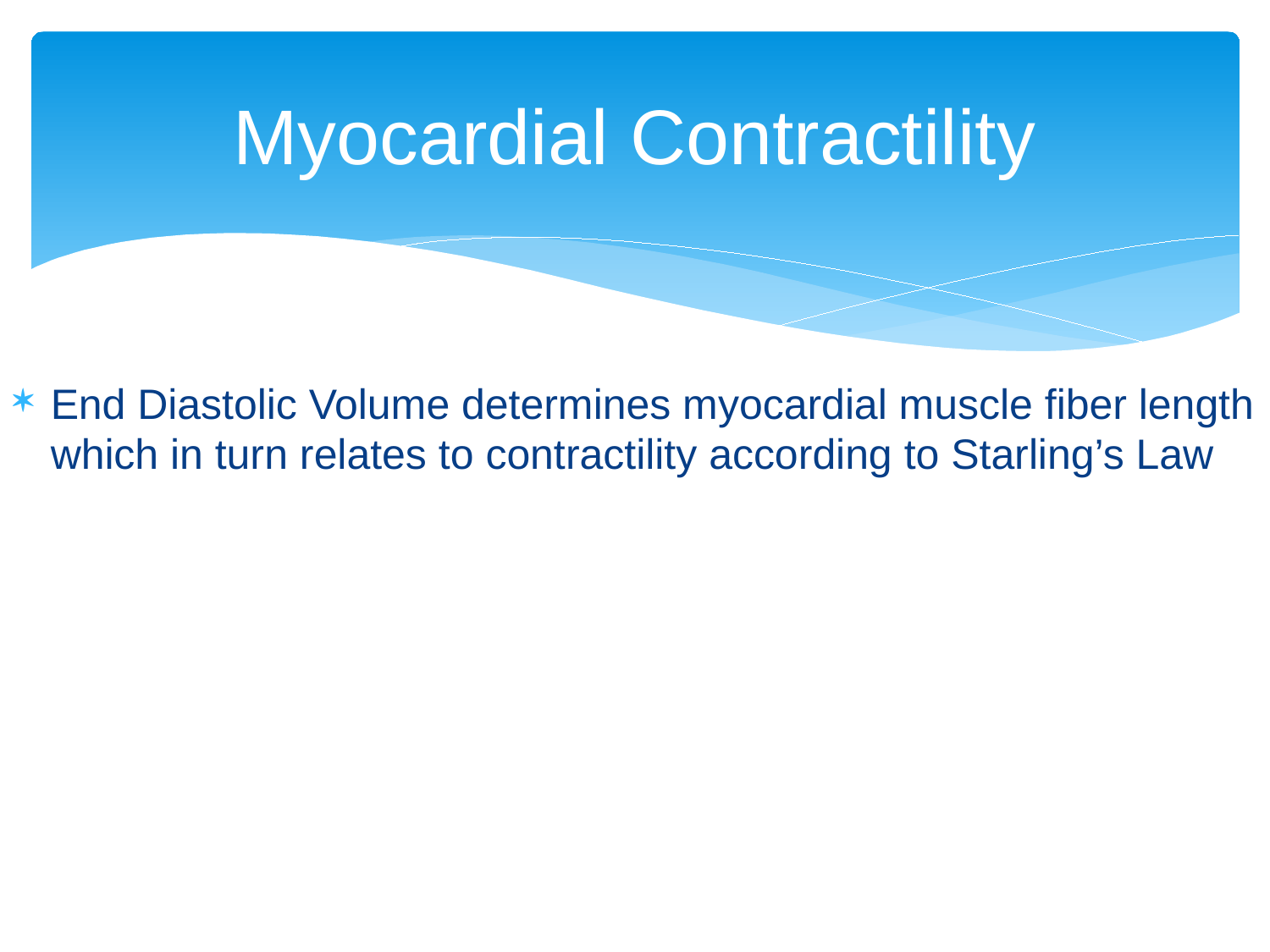

# Myocardial Contractility
End Diastolic Volume determines myocardial muscle fiber length which in turn relates to contractility according to Starling’s Law